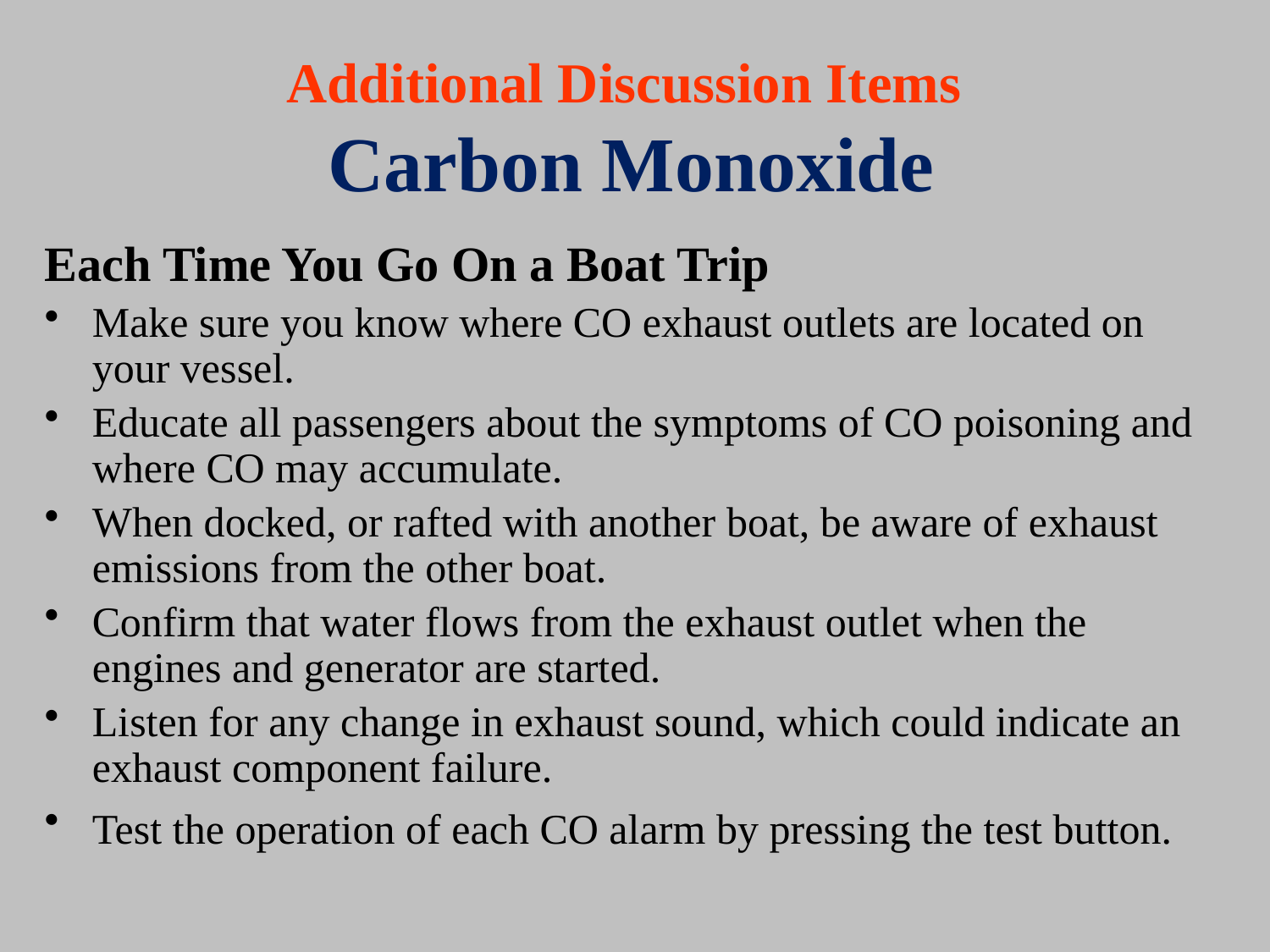

# Additional Discussion Items Carbon Monoxide
Each Time You Go On a Boat Trip
Make sure you know where CO exhaust outlets are located on your vessel.
Educate all passengers about the symptoms of CO poisoning and where CO may accumulate.
When docked, or rafted with another boat, be aware of exhaust emissions from the other boat.
Confirm that water flows from the exhaust outlet when the engines and generator are started.
Listen for any change in exhaust sound, which could indicate an exhaust component failure.
Test the operation of each CO alarm by pressing the test button.